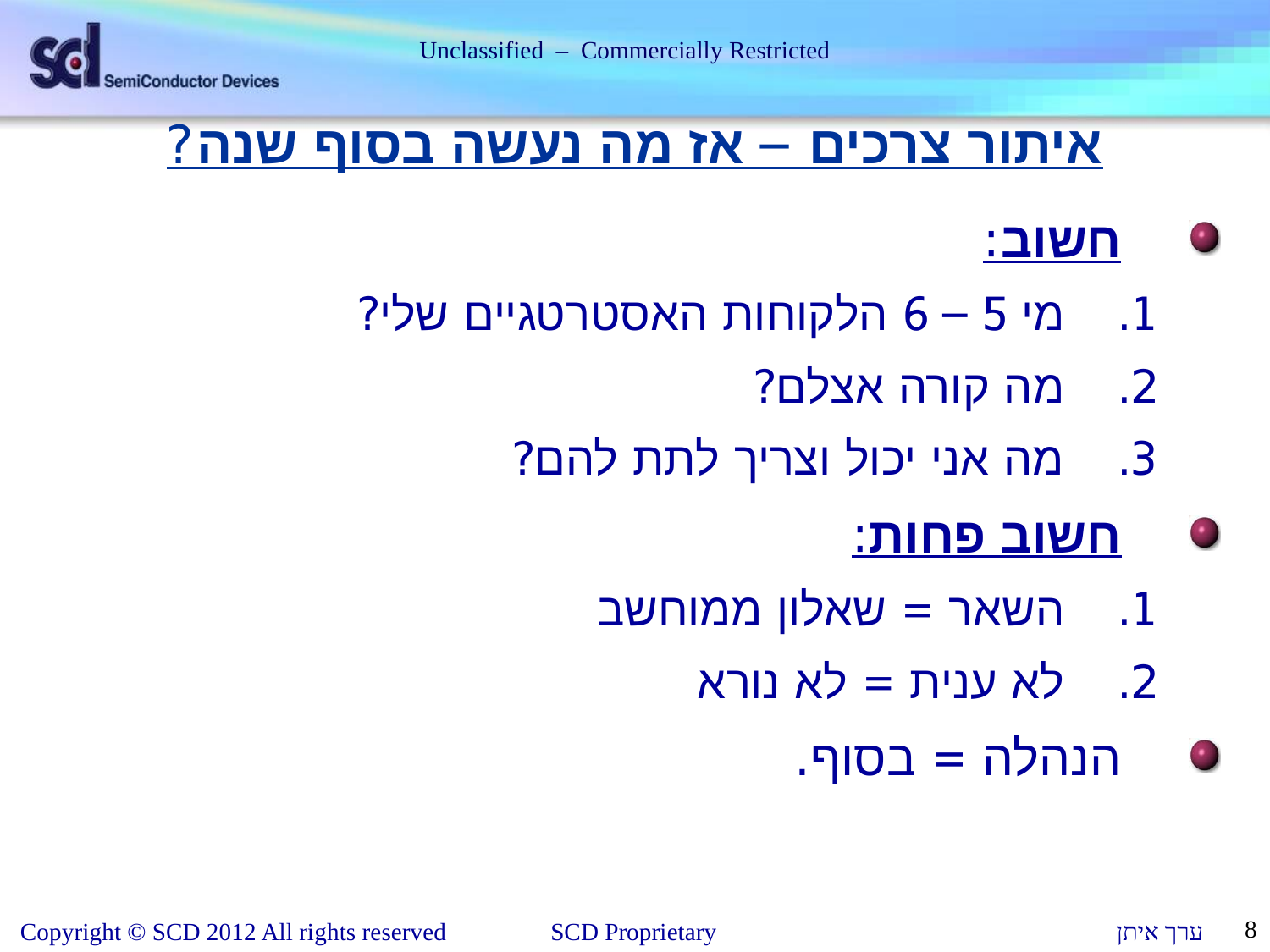

# איתור צרכים – אז מה נעשה בסוף שנה?
חשוב:
מי 5 – 6 הלקוחות האסטרטגיים שלי?
מה קורה אצלם?
מה אני יכול וצריך לתת להם?
חשוב פחות:
השאר = שאלון ממוחשב
לא ענית = לא נורא
הנהלה = בסוף.
8